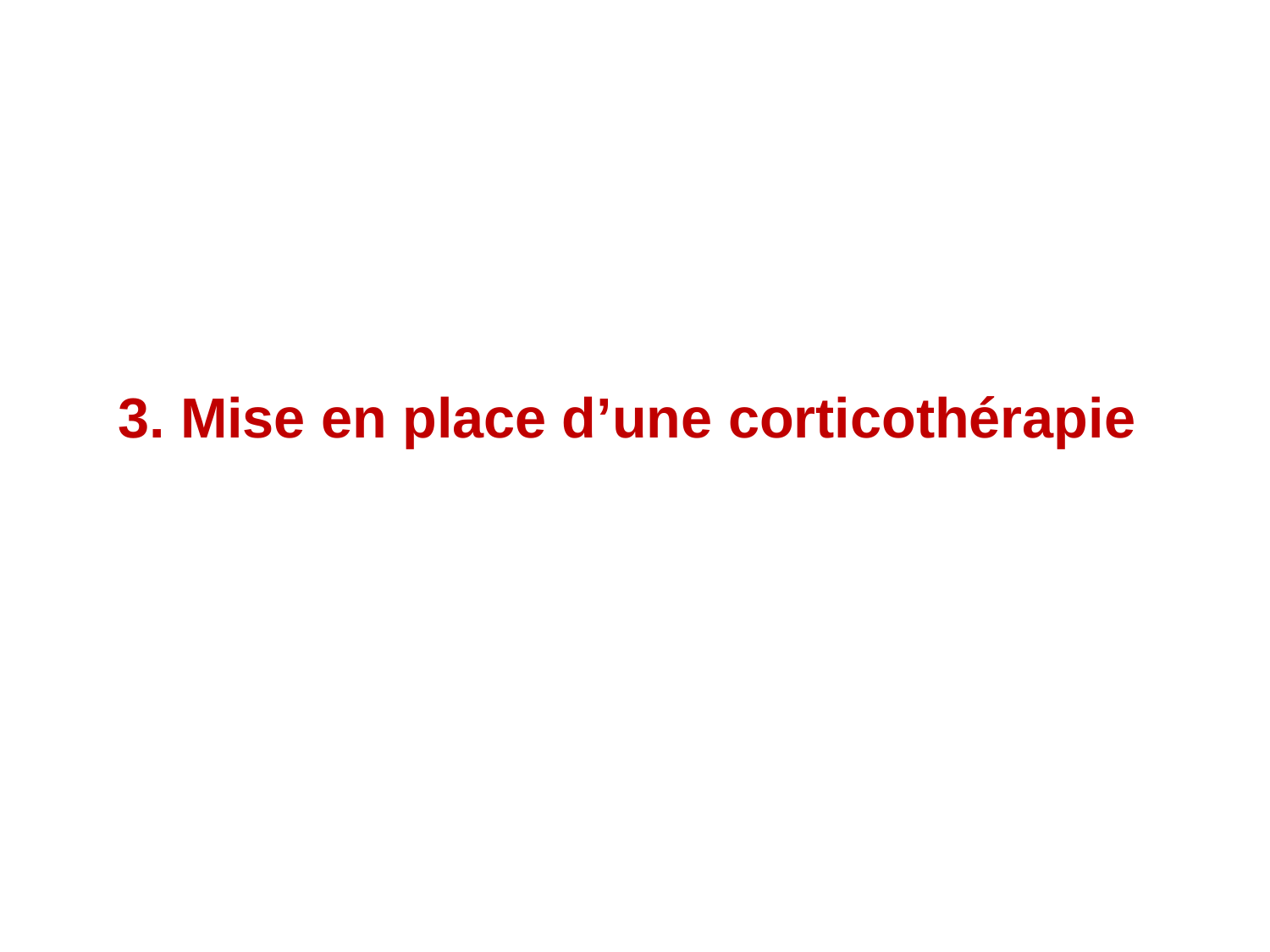

# 3. Mise en place d’une corticothérapie